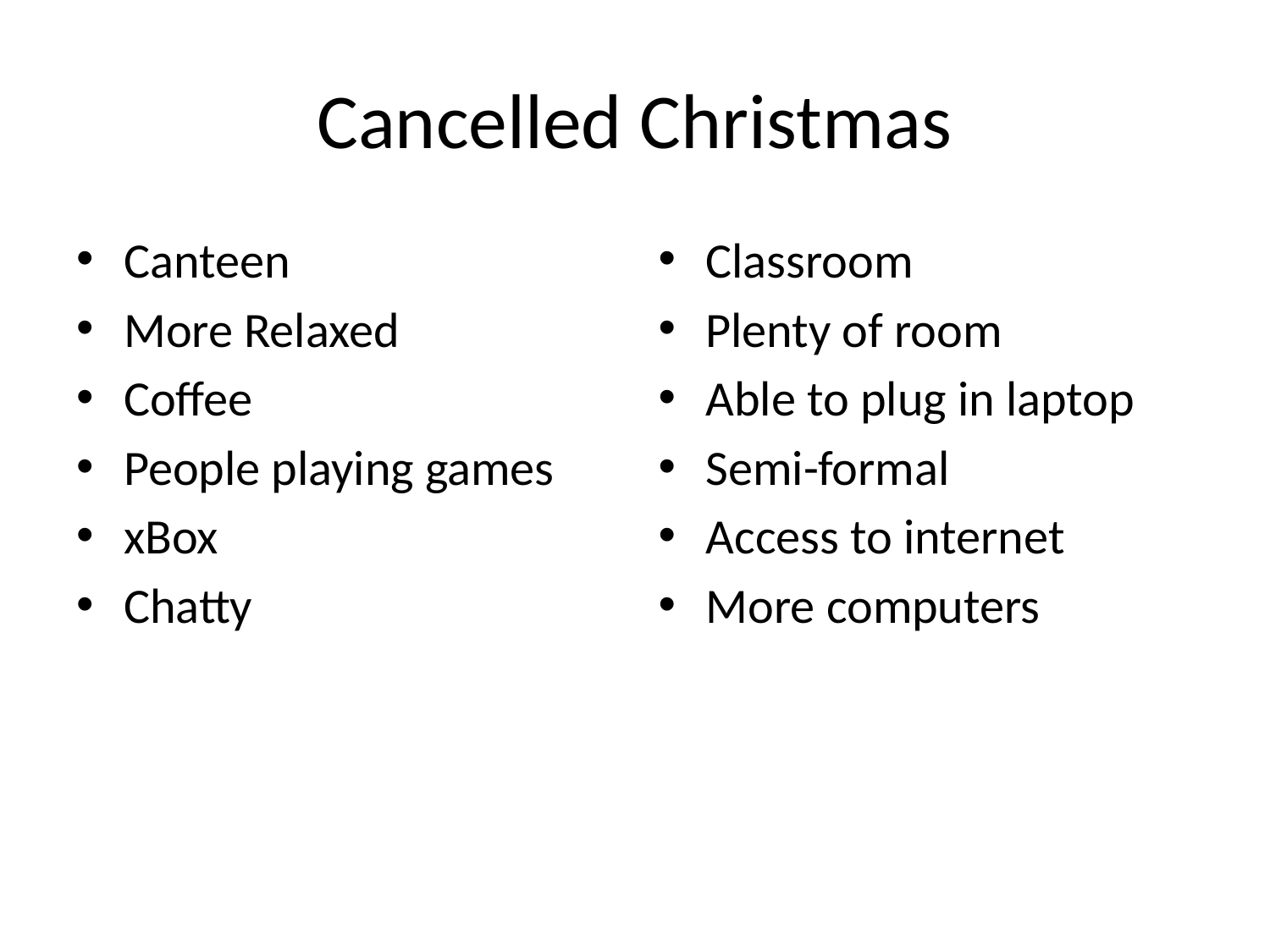

# Cancelled Christmas
Canteen
More Relaxed
Coffee
People playing games
xBox
Chatty
Classroom
Plenty of room
Able to plug in laptop
Semi-formal
Access to internet
More computers